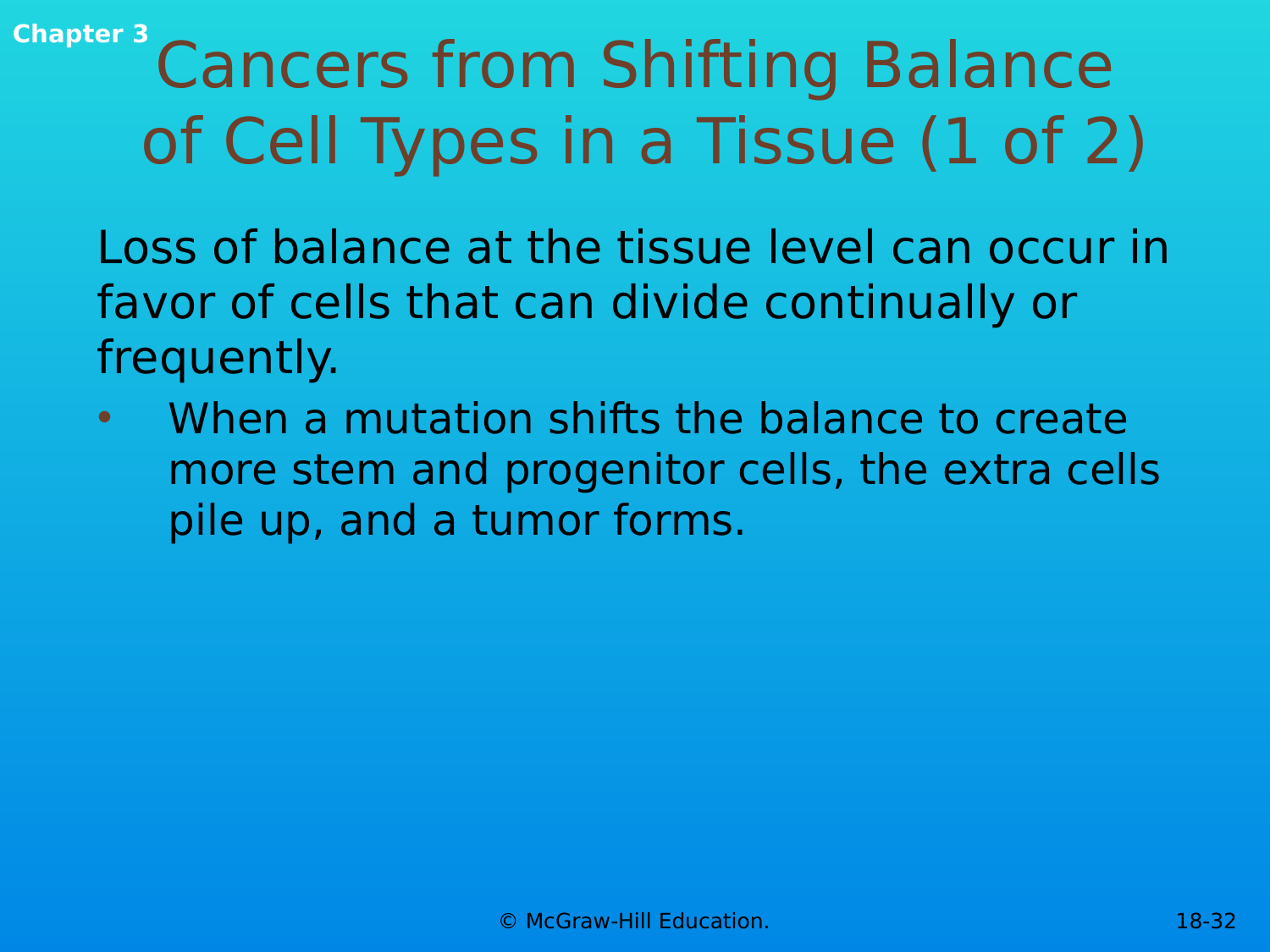

# Cancers from Shifting Balance of Cell Types in a Tissue (1 of 2)
Loss of balance at the tissue level can occur in favor of cells that can divide continually or frequently.
When a mutation shifts the balance to create more stem and progenitor cells, the extra cells pile up, and a tumor forms.